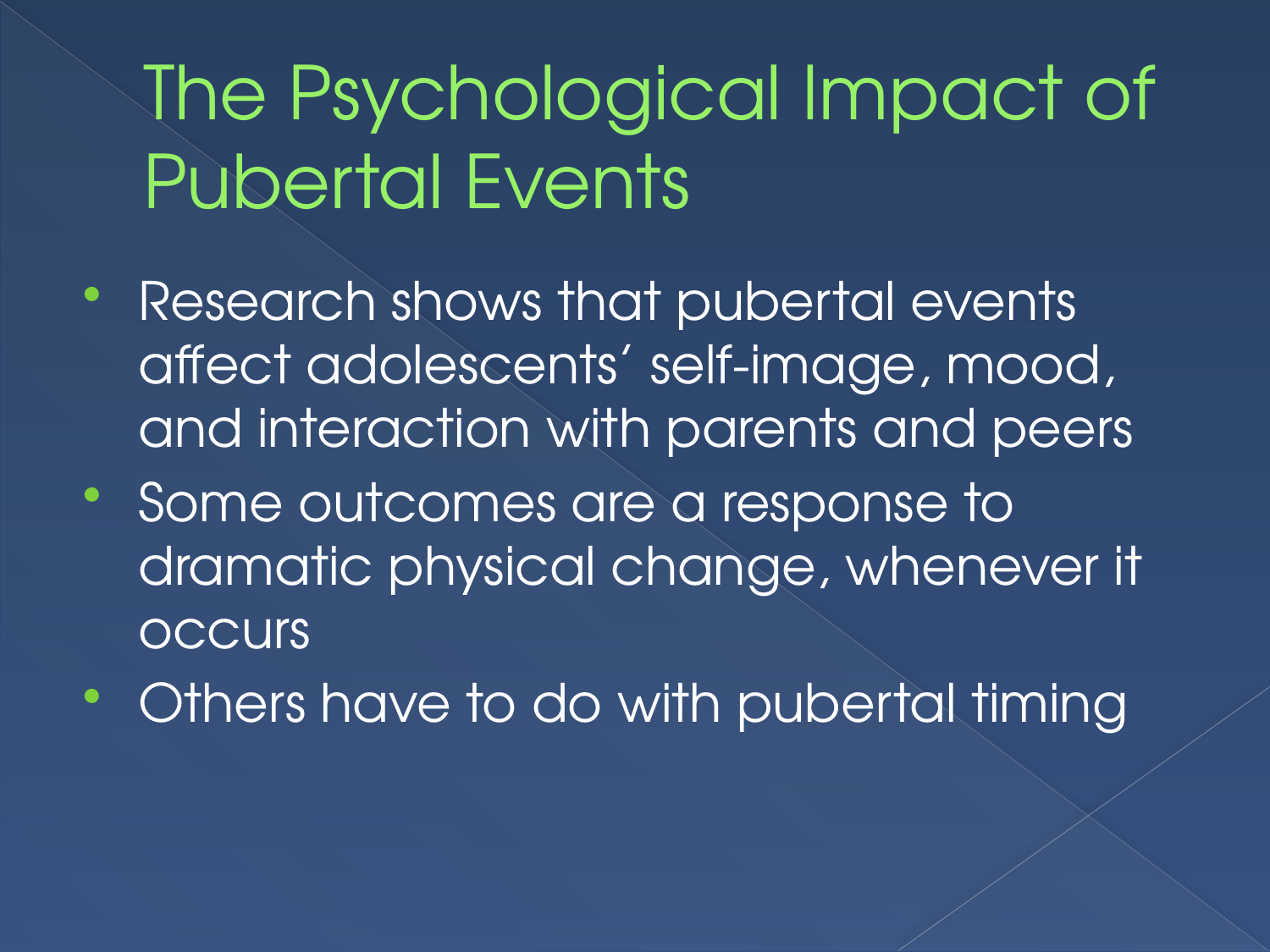

# The Psychological Impact of Pubertal Events
Research shows that pubertal events affect adolescents’ self-image, mood, and interaction with parents and peers
Some outcomes are a response to dramatic physical change, whenever it occurs
Others have to do with pubertal timing